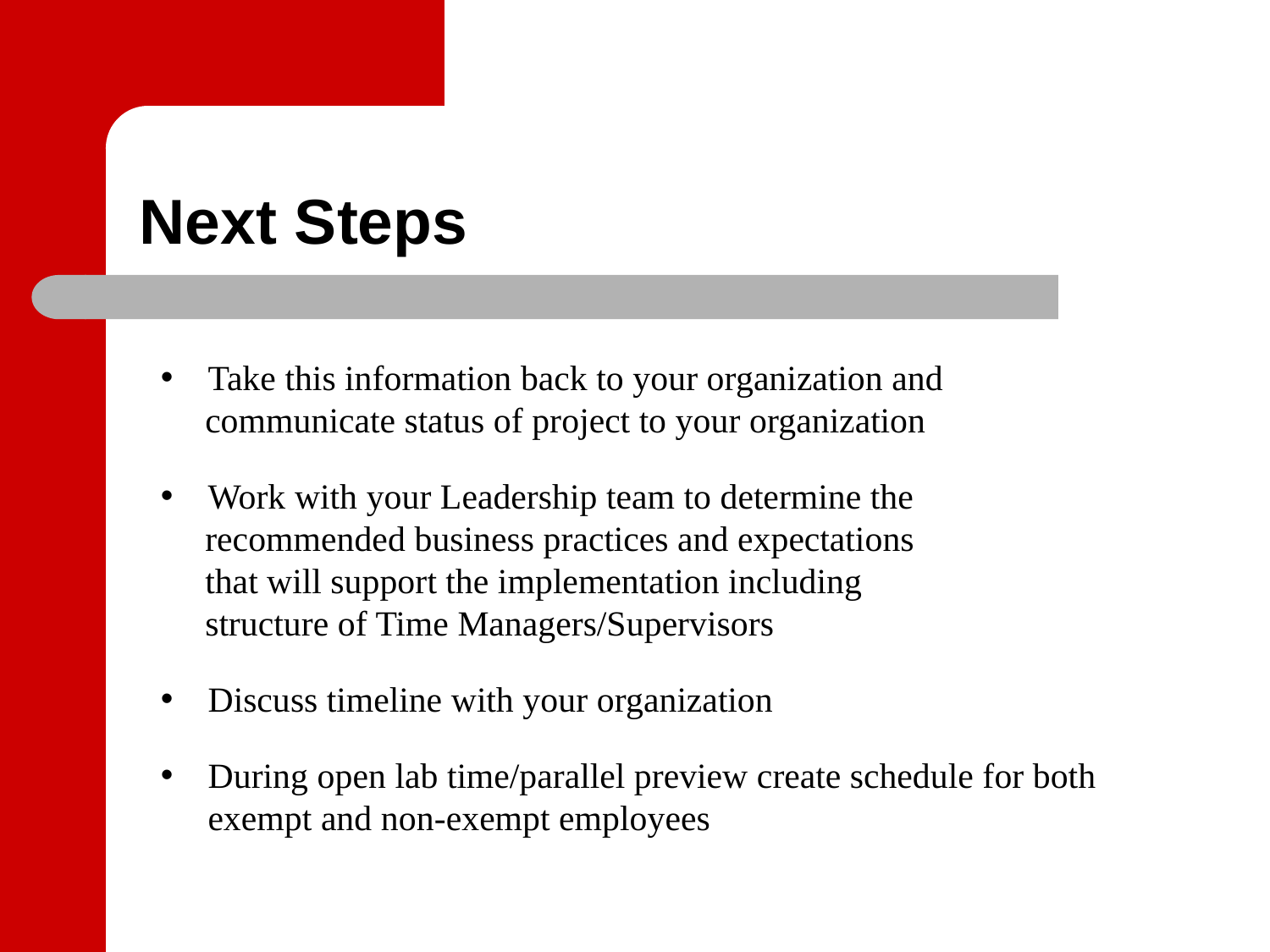

# Next Steps
Take this information back to your organization and
     communicate status of project to your organization

Work with your Leadership team to determine the
     recommended business practices and expectations
     that will support the implementation including
     structure of Time Managers/Supervisors

Discuss timeline with your organization

During open lab time/parallel preview create schedule for both exempt and non-exempt employees